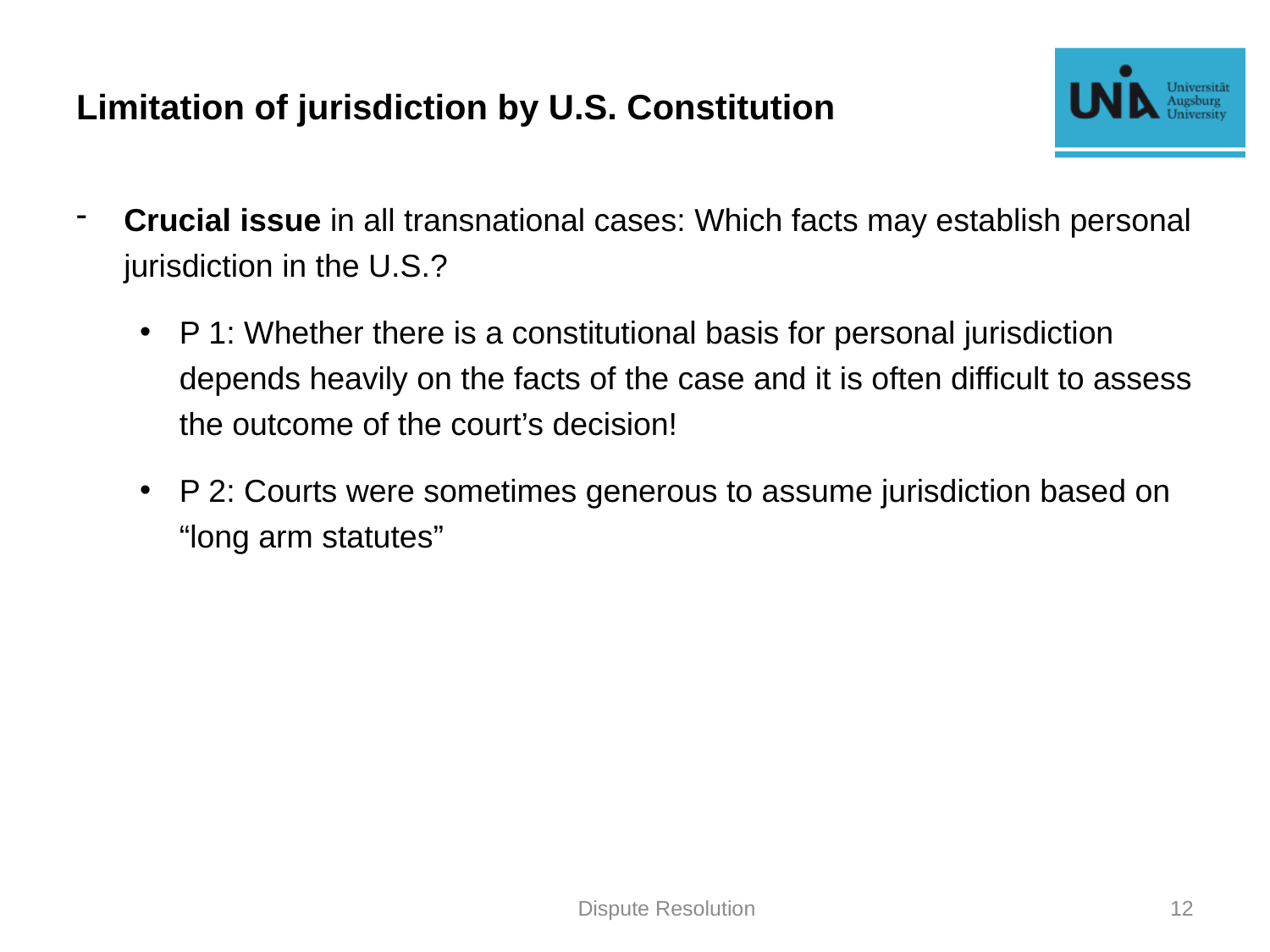

# Limitation of jurisdiction by U.S. Constitution
Crucial issue in all transnational cases: Which facts may establish personal jurisdiction in the U.S.?
P 1: Whether there is a constitutional basis for personal jurisdiction depends heavily on the facts of the case and it is often difficult to assess the outcome of the court’s decision!
P 2: Courts were sometimes generous to assume jurisdiction based on “long arm statutes”
Dispute Resolution
12